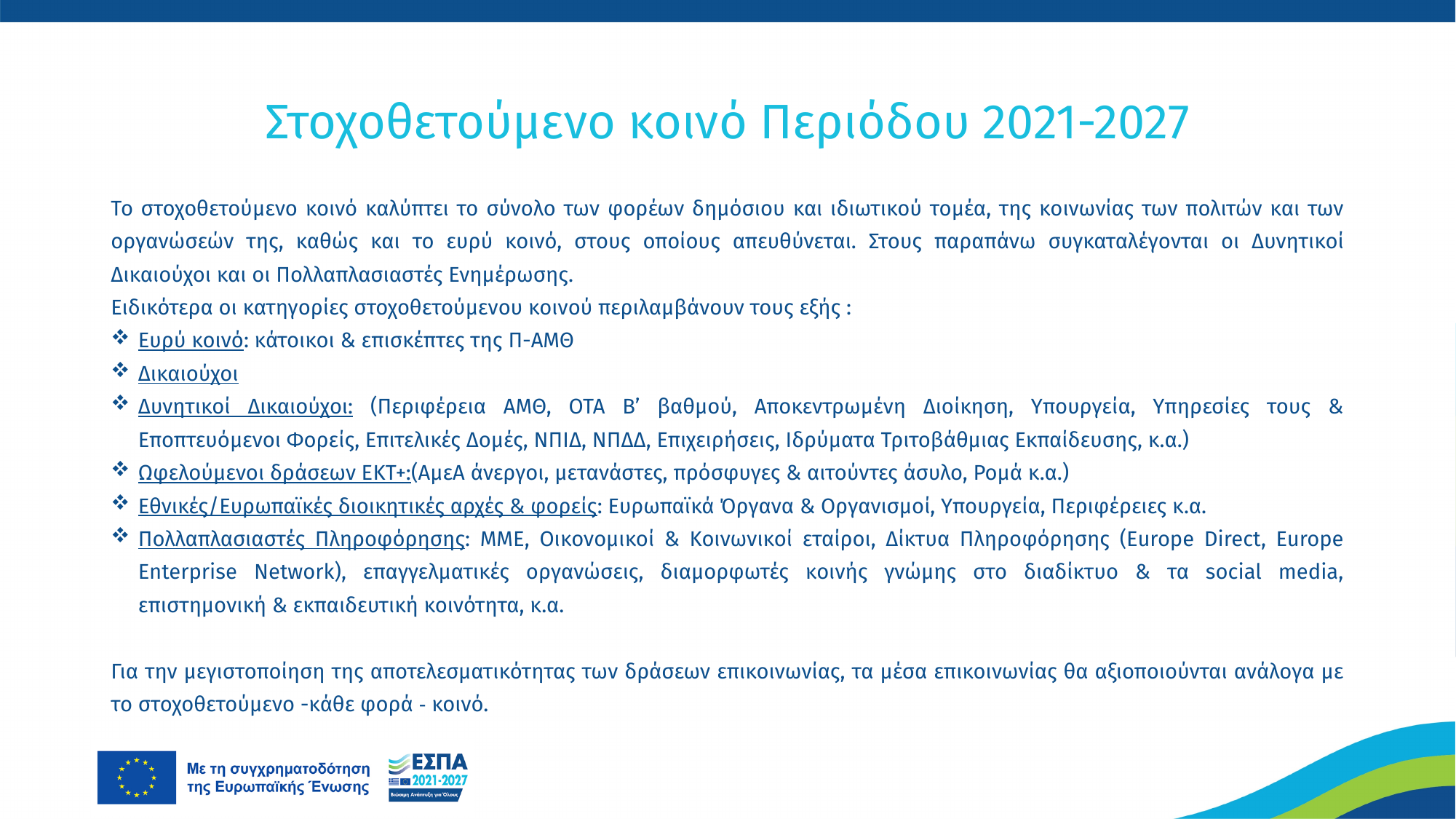

# Στοχοθετούμενο κοινό Περιόδου 2021-2027
Το στοχοθετούμενο κοινό καλύπτει το σύνολο των φορέων δημόσιου και ιδιωτικού τομέα, της κοινωνίας των πολιτών και των οργανώσεών της, καθώς και το ευρύ κοινό, στους οποίους απευθύνεται. Στους παραπάνω συγκαταλέγονται οι Δυνητικοί Δικαιούχοι και οι Πολλαπλασιαστές Ενημέρωσης.
Ειδικότερα οι κατηγορίες στοχοθετούμενου κοινού περιλαμβάνουν τους εξής :
Ευρύ κοινό: κάτοικοι & επισκέπτες της Π-ΑΜΘ
Δικαιούχοι
Δυνητικοί Δικαιούχοι: (Περιφέρεια ΑΜΘ, ΟΤΑ Β’ βαθμού, Αποκεντρωμένη Διοίκηση, Υπουργεία, Υπηρεσίες τους & Εποπτευόμενοι Φορείς, Επιτελικές Δομές, ΝΠΙΔ, ΝΠΔΔ, Επιχειρήσεις, Ιδρύματα Τριτοβάθμιας Εκπαίδευσης, κ.α.)
Ωφελούμενοι δράσεων ΕΚΤ+:(ΑμεΑ άνεργοι, μετανάστες, πρόσφυγες & αιτούντες άσυλο, Ρομά κ.α.)
Εθνικές/Ευρωπαϊκές διοικητικές αρχές & φορείς: Ευρωπαϊκά Όργανα & Οργανισμοί, Υπουργεία, Περιφέρειες κ.α.
Πολλαπλασιαστές Πληροφόρησης: ΜΜΕ, Οικονομικοί & Κοινωνικοί εταίροι, Δίκτυα Πληροφόρησης (Europe Direct, Europe Enterprise Network), επαγγελματικές οργανώσεις, διαμορφωτές κοινής γνώμης στο διαδίκτυο & τα social media, επιστημονική & εκπαιδευτική κοινότητα, κ.α.

Για την μεγιστοποίηση της αποτελεσματικότητας των δράσεων επικοινωνίας, τα μέσα επικοινωνίας θα αξιοποιούνται ανάλογα με το στοχοθετούμενο -κάθε φορά ‐ κοινό.